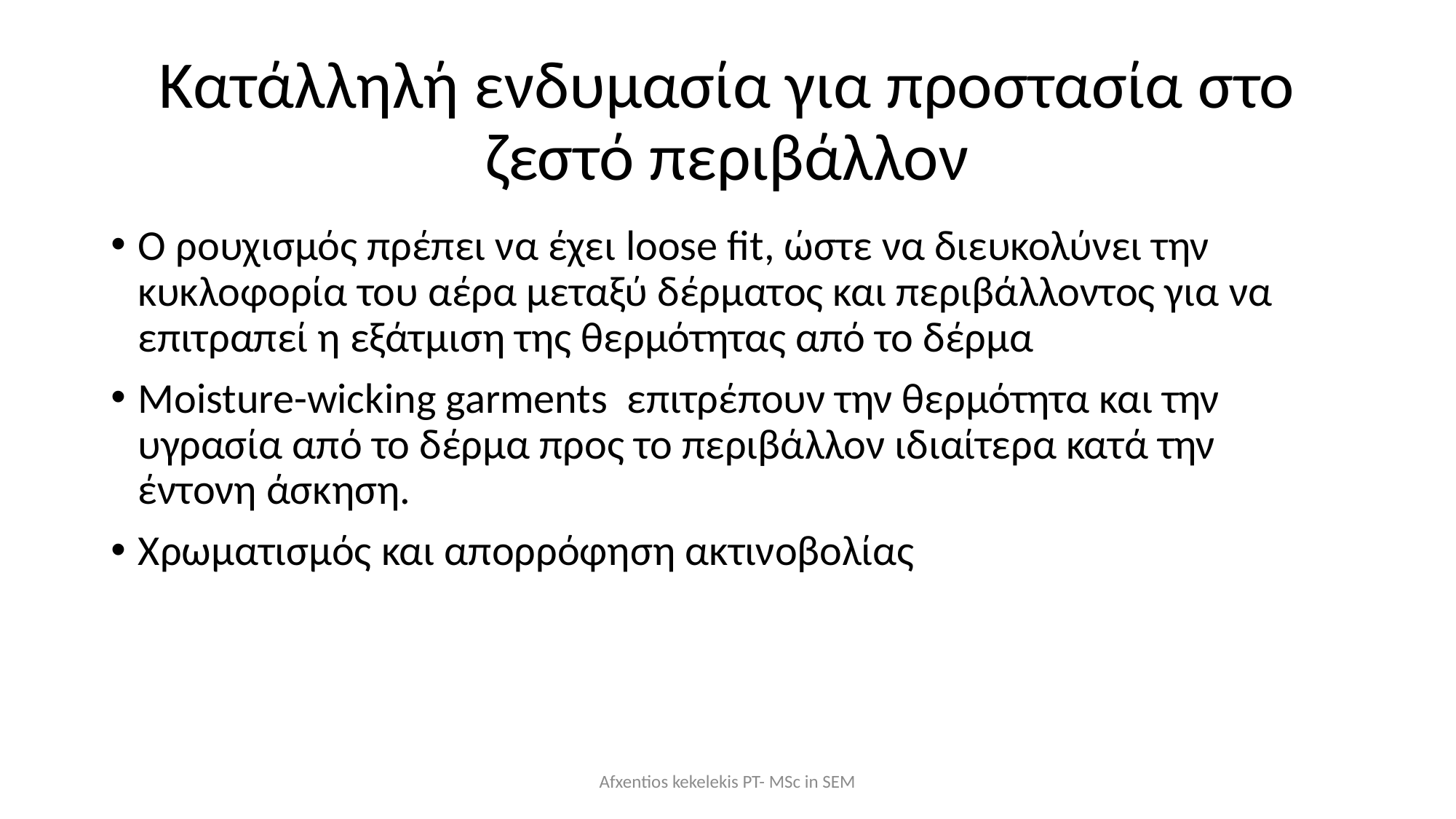

# Κατάλληλή ενδυμασία για προστασία στο ζεστό περιβάλλον
Ο ρουχισμός πρέπει να έχει loose fit, ώστε να διευκολύνει την κυκλοφορία του αέρα μεταξύ δέρματος και περιβάλλοντος για να επιτραπεί η εξάτμιση της θερμότητας από το δέρμα
Moisture-wicking garments  επιτρέπουν την θερμότητα και την υγρασία από το δέρμα προς το περιβάλλον ιδιαίτερα κατά την έντονη άσκηση.
Χρωματισμός και απορρόφηση ακτινοβολίας
Afxentios kekelekis PT- MSc in SEM